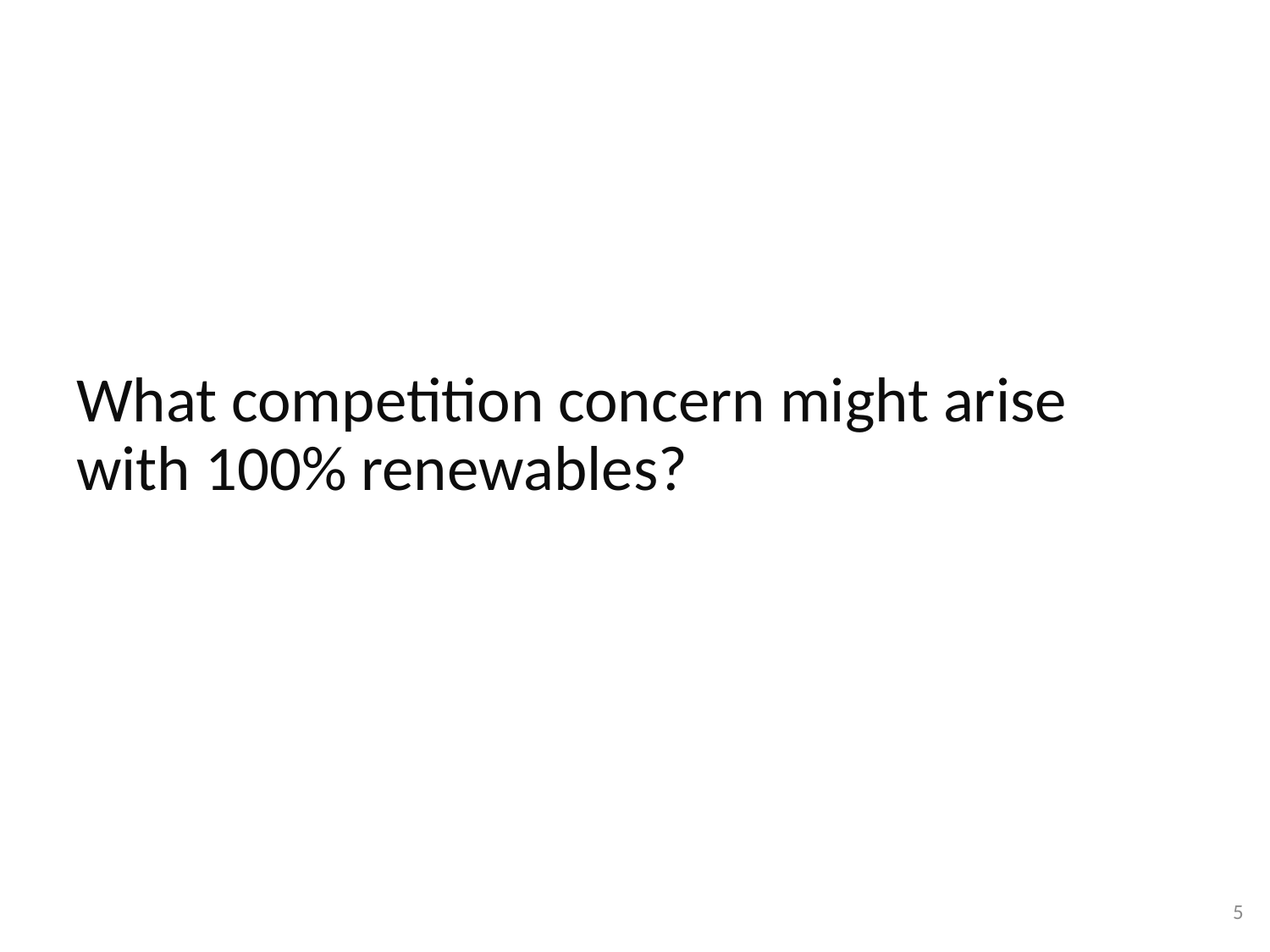

# What competition concern might arise with 100% renewables?
5